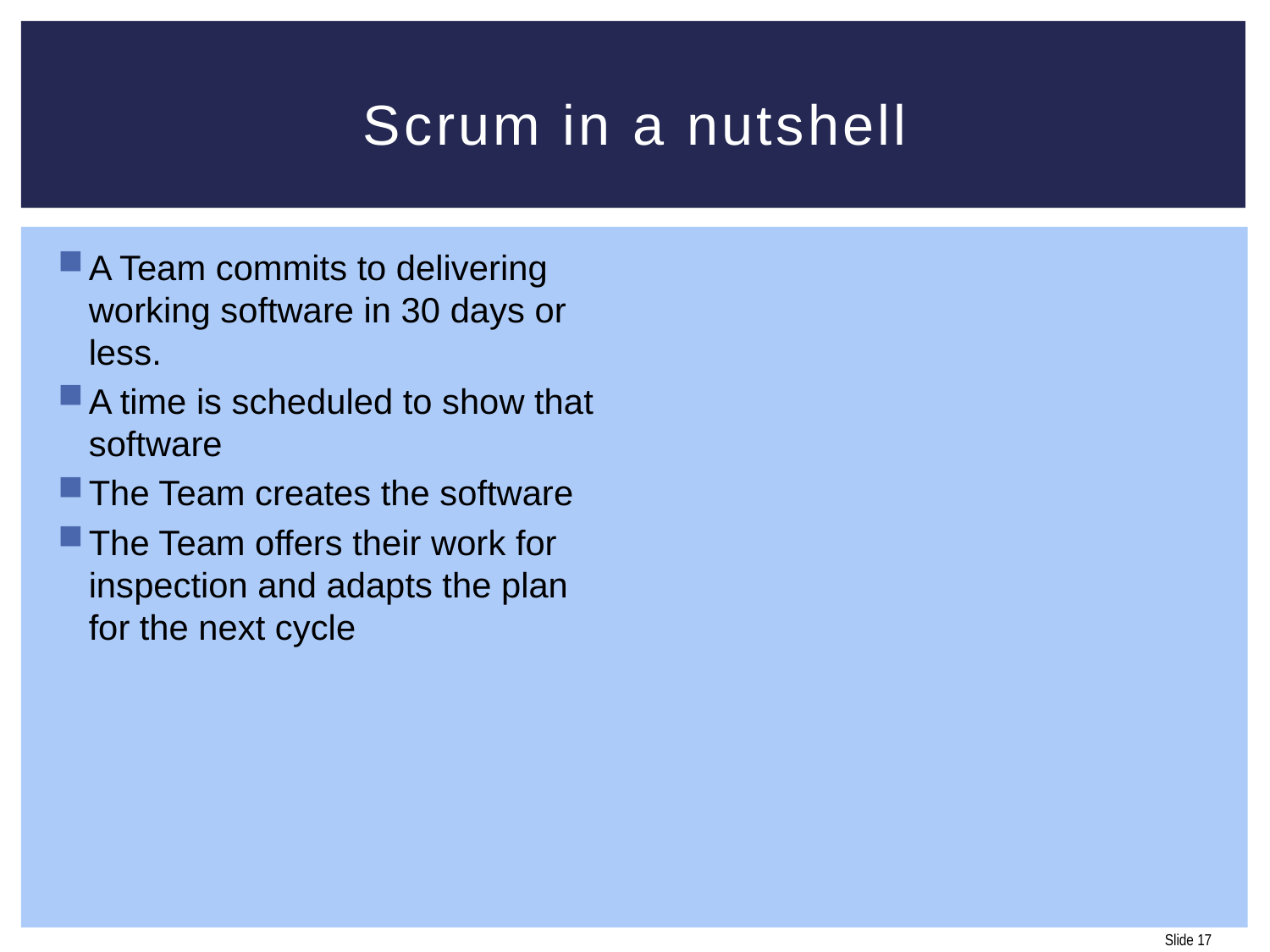

# Scrum in a nutshell
A Team commits to delivering working software in 30 days or less.
A time is scheduled to show that software
The Team creates the software
The Team offers their work for inspection and adapts the plan for the next cycle